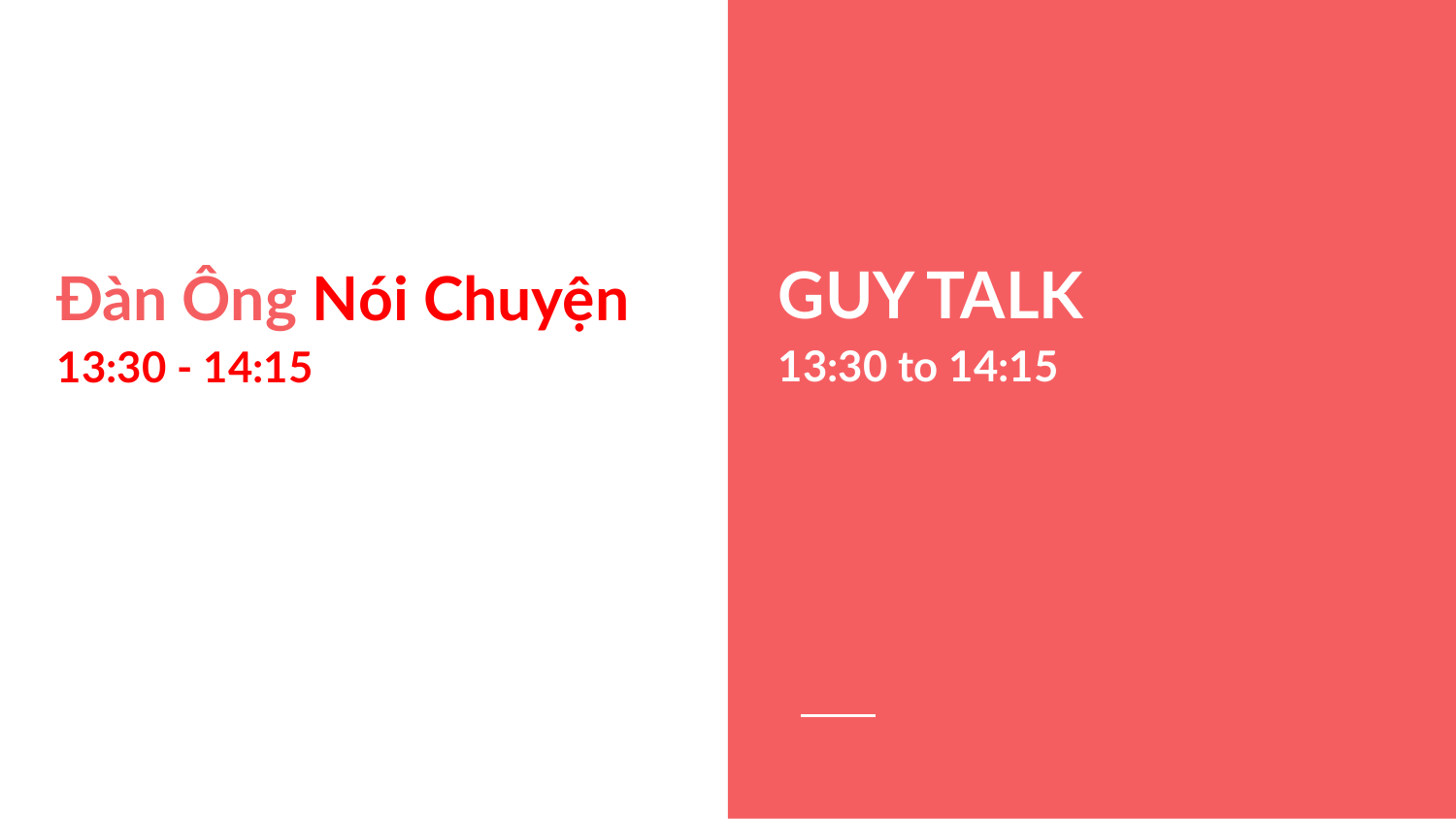

GUY TALK
13:30 to 14:15
Đàn Ông Nói Chuyện
13:30 - 14:15